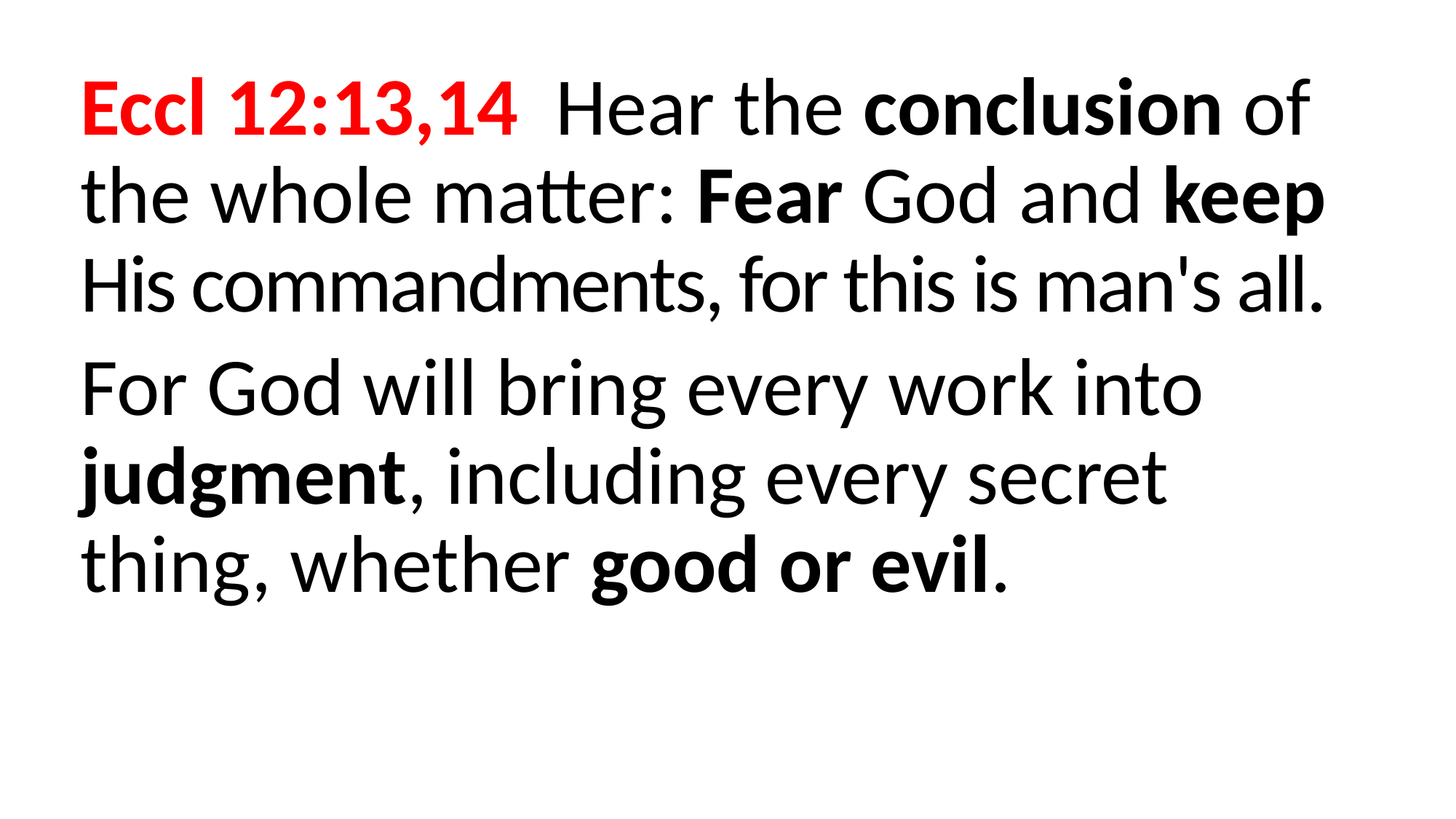

Eccl 12:13,14  Hear the conclusion of the whole matter: Fear God and keep His commandments, for this is man's all.
For God will bring every work into judgment, including every secret thing, whether good or evil.